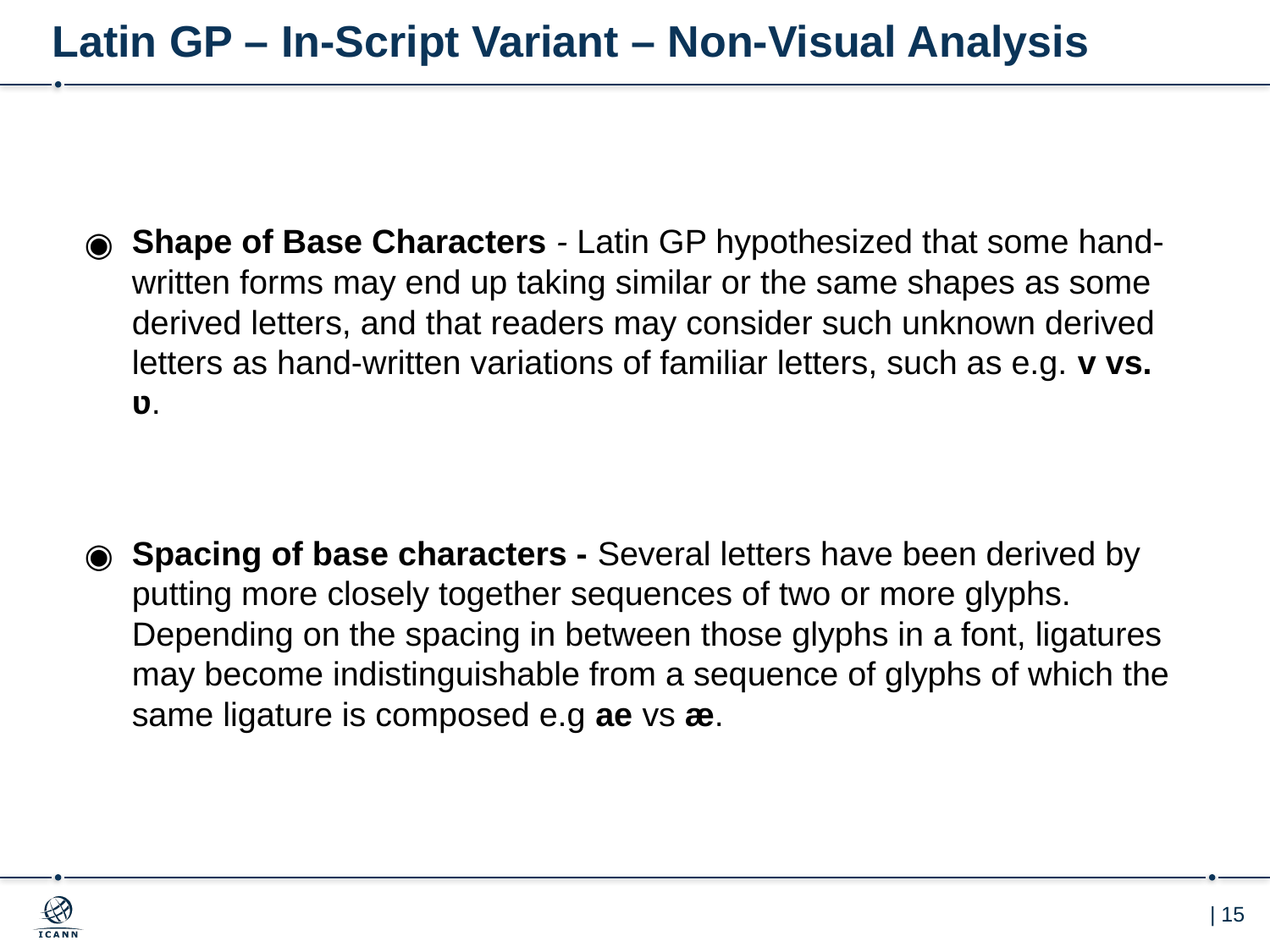

# Latin GP – In-Script Variant – Non-Visual Analysis

Shape of Base Characters - Latin GP hypothesized that some hand-written forms may end up taking similar or the same shapes as some derived letters, and that readers may consider such unknown derived letters as hand-written variations of familiar letters, such as e.g. v vs. ʋ.

Spacing of base characters - Several letters have been derived by putting more closely together sequences of two or more glyphs. Depending on the spacing in between those glyphs in a font, ligatures may become indistinguishable from a sequence of glyphs of which the same ligature is composed e.g ae vs æ.